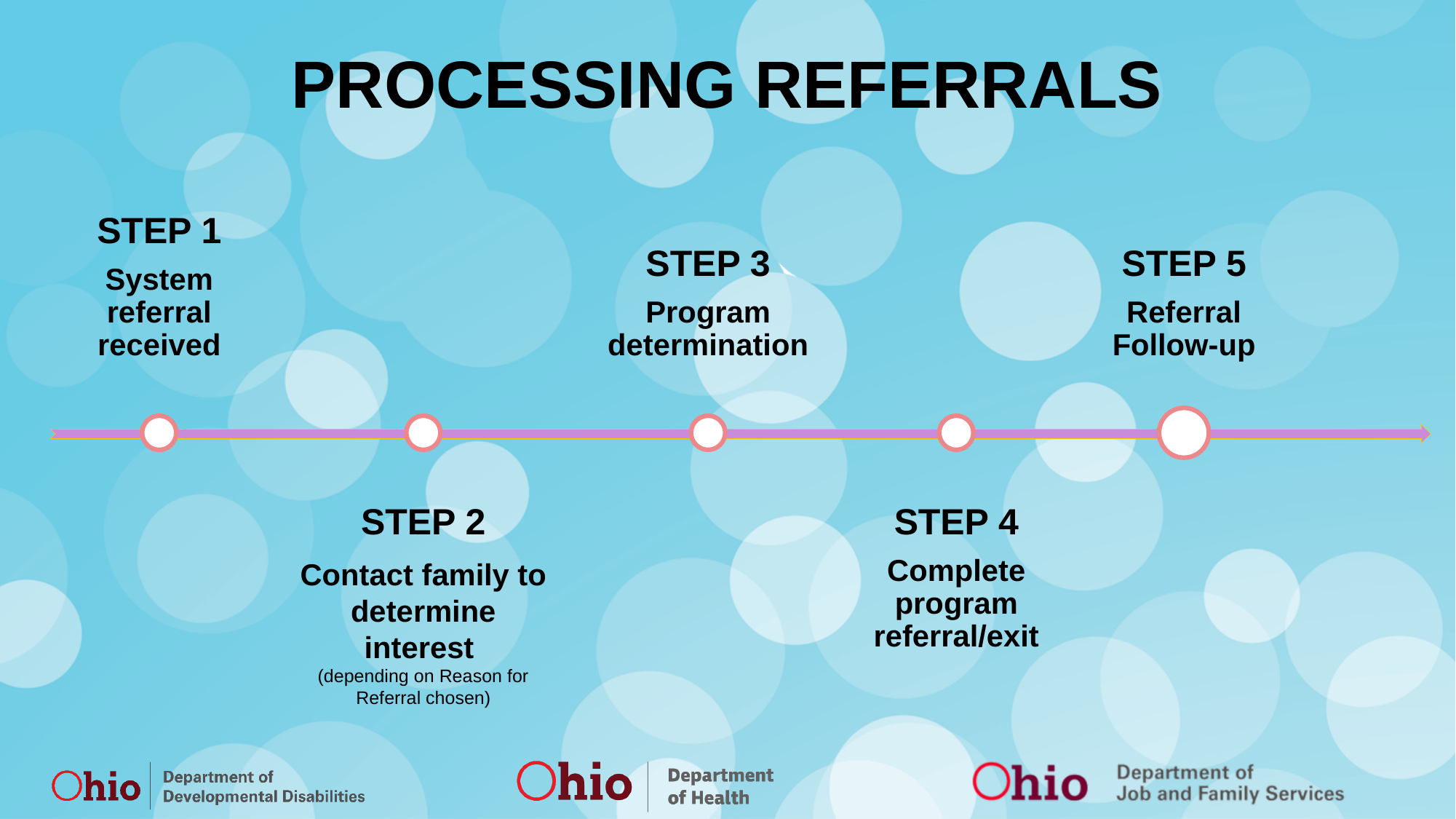

PROCESSING REFERRALS
STEP 1
System referral received
STEP 2
Contact family to determine interest
(depending on Reason for Referral chosen)
STEP 3
Program determination
STEP 4
Complete program referral/exit
STEP 5
Referral Follow-up